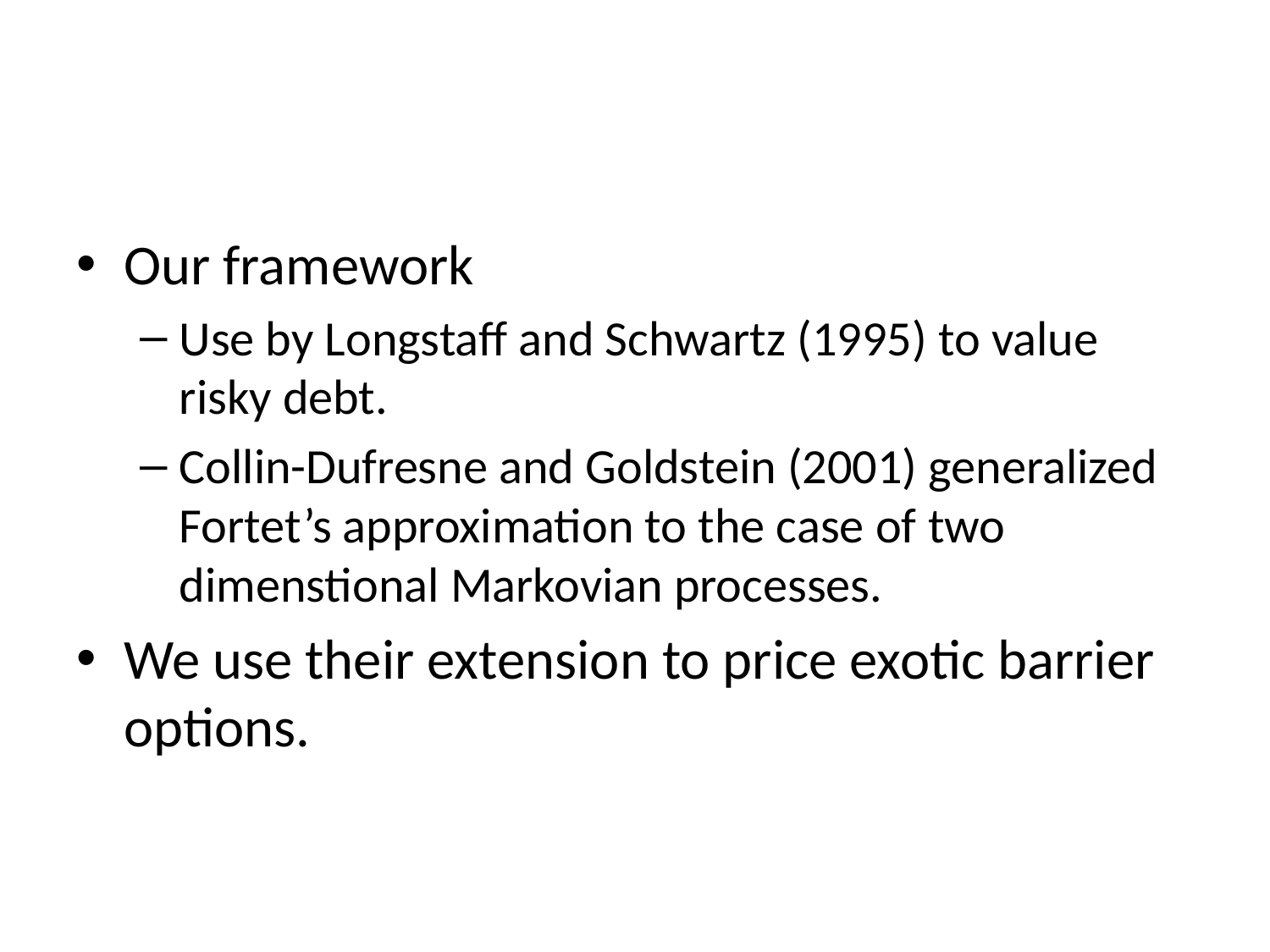

#
Our framework
Use by Longstaff and Schwartz (1995) to value risky debt.
Collin-Dufresne and Goldstein (2001) generalized Fortet’s approximation to the case of two dimenstional Markovian processes.
We use their extension to price exotic barrier options.